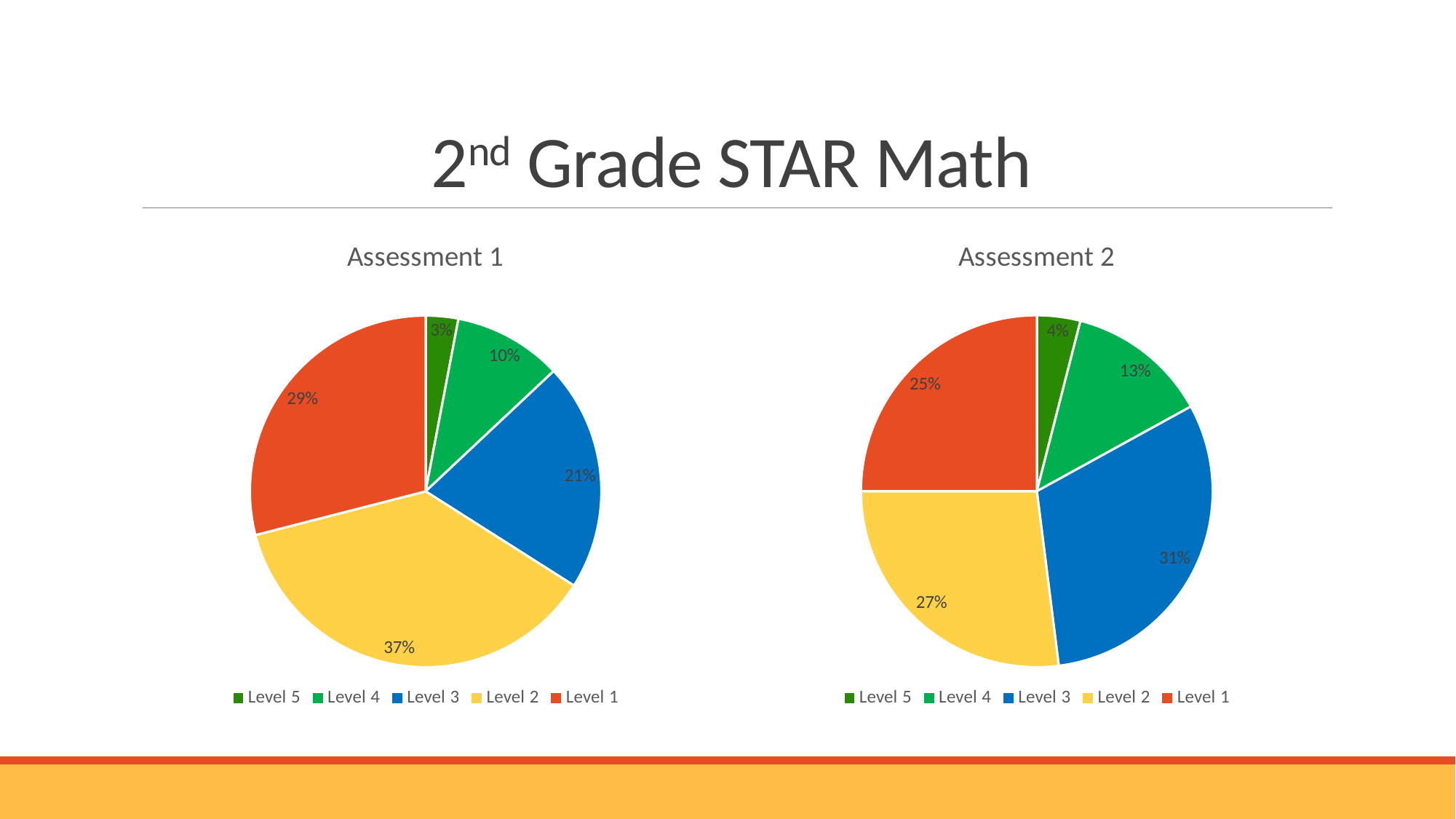

# 2nd Grade STAR Math

### Chart:

| Category | Assessment 1 |
|---|---|
| Level 5 | 3.0 |
| Level 4 | 10.0 |
| Level 3 | 21.0 |
| Level 2 | 37.0 |
| Level 1 | 29.0 |

### Chart: Assessment 2

| Category | Assessment 1 |
|---|---|
| Level 5 | 4.0 |
| Level 4 | 13.0 |
| Level 3 | 31.0 |
| Level 2 | 27.0 |
| Level 1 | 25.0 |